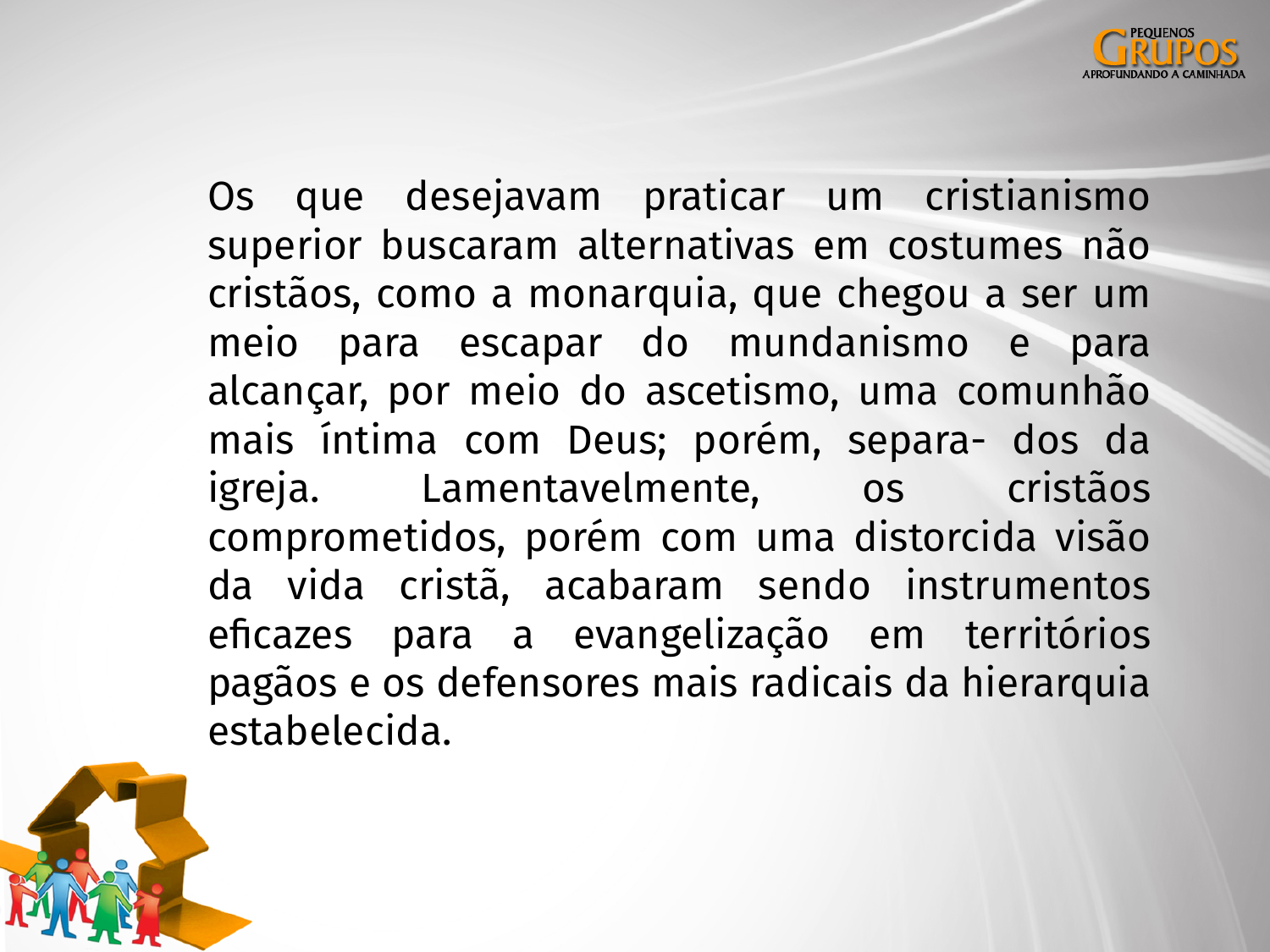

Os que desejavam praticar um cristianismo superior buscaram alternativas em costumes não cristãos, como a monarquia, que chegou a ser um meio para escapar do mundanismo e para alcançar, por meio do ascetismo, uma comunhão mais íntima com Deus; porém, separa- dos da igreja. Lamentavelmente, os cristãos comprometidos, porém com uma distorcida visão da vida cristã, acabaram sendo instrumentos eficazes para a evangelização em territórios pagãos e os defensores mais radicais da hierarquia estabelecida.